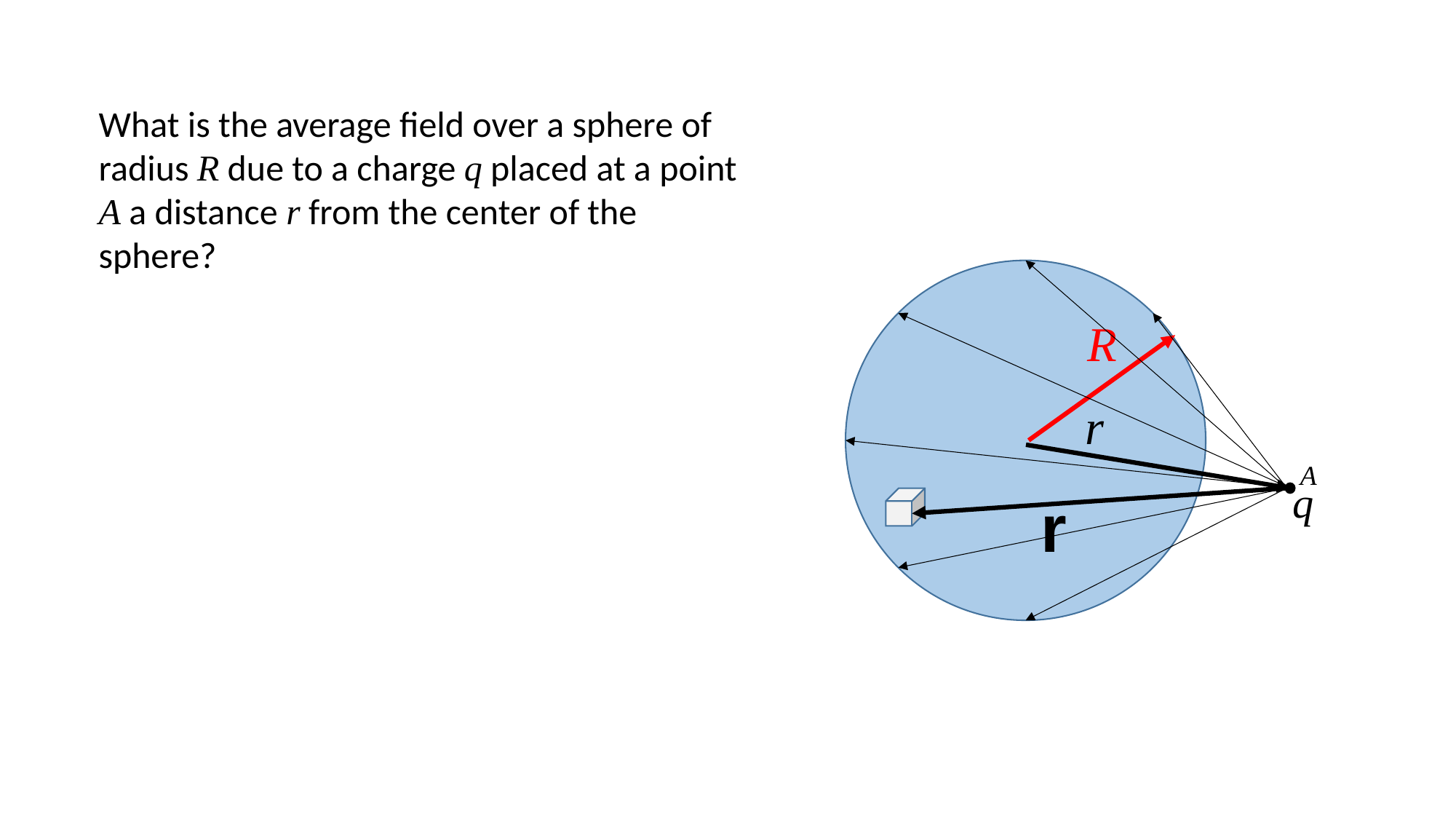

What is the average field over a sphere of radius R due to a charge q placed at a point A a distance r from the center of the sphere?

R
r
A
q
r